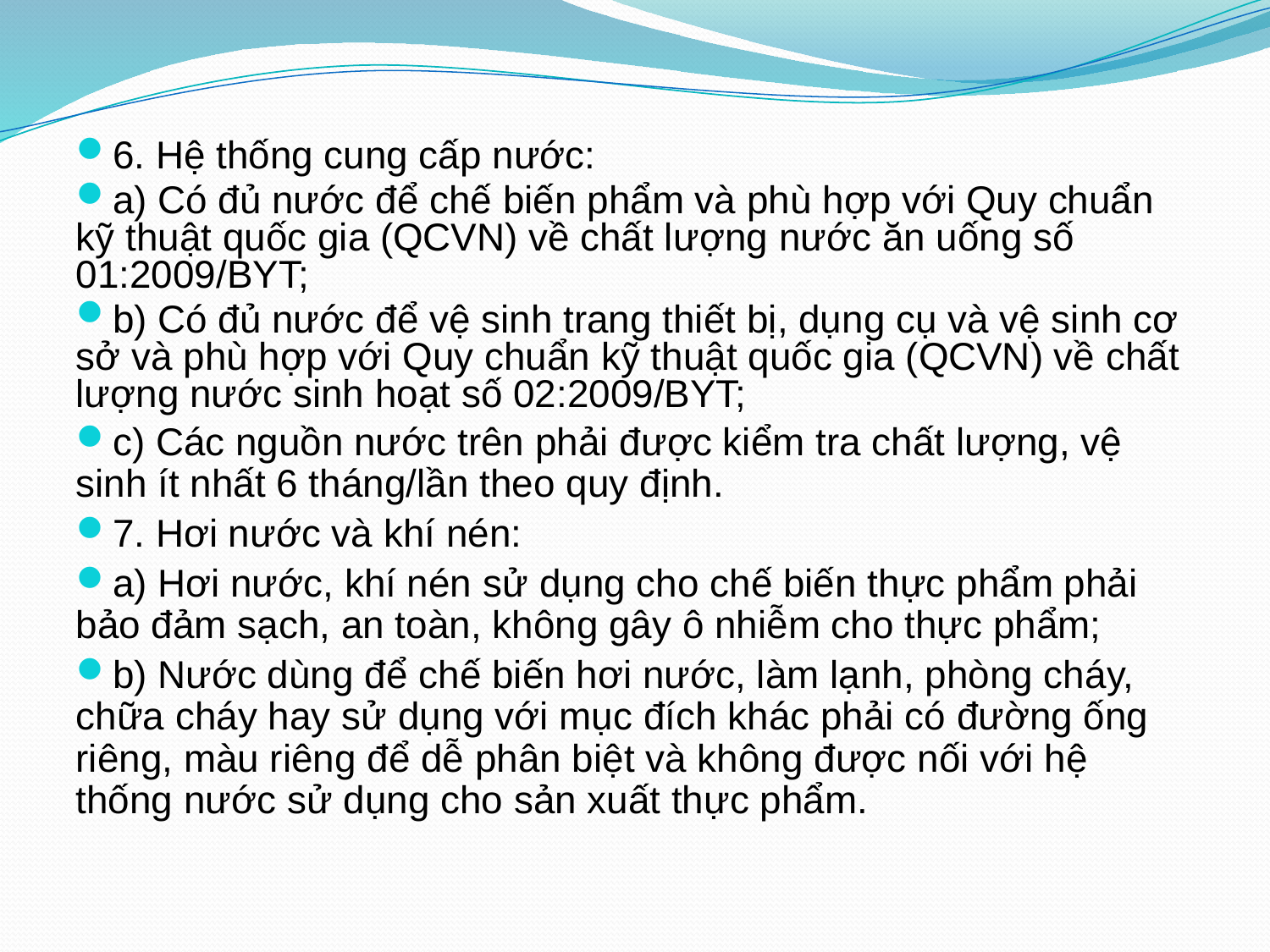

6. Hệ thống cung cấp nước:
a) Có đủ nước để chế biến phẩm và phù hợp với Quy chuẩn kỹ thuật quốc gia (QCVN) về chất lượng nước ăn uống số 01:2009/BYT;
b) Có đủ nước để vệ sinh trang thiết bị, dụng cụ và vệ sinh cơ sở và phù hợp với Quy chuẩn kỹ thuật quốc gia (QCVN) về chất lượng nước sinh hoạt số 02:2009/BYT;
c) Các nguồn nước trên phải được kiểm tra chất lượng, vệ sinh ít nhất 6 tháng/lần theo quy định.
7. Hơi nước và khí nén:
a) Hơi nước, khí nén sử dụng cho chế biến thực phẩm phải bảo đảm sạch, an toàn, không gây ô nhiễm cho thực phẩm;
b) Nước dùng để chế biến hơi nước, làm lạnh, phòng cháy, chữa cháy hay sử dụng với mục đích khác phải có đường ống riêng, màu riêng để dễ phân biệt và không được nối với hệ thống nước sử dụng cho sản xuất thực phẩm.